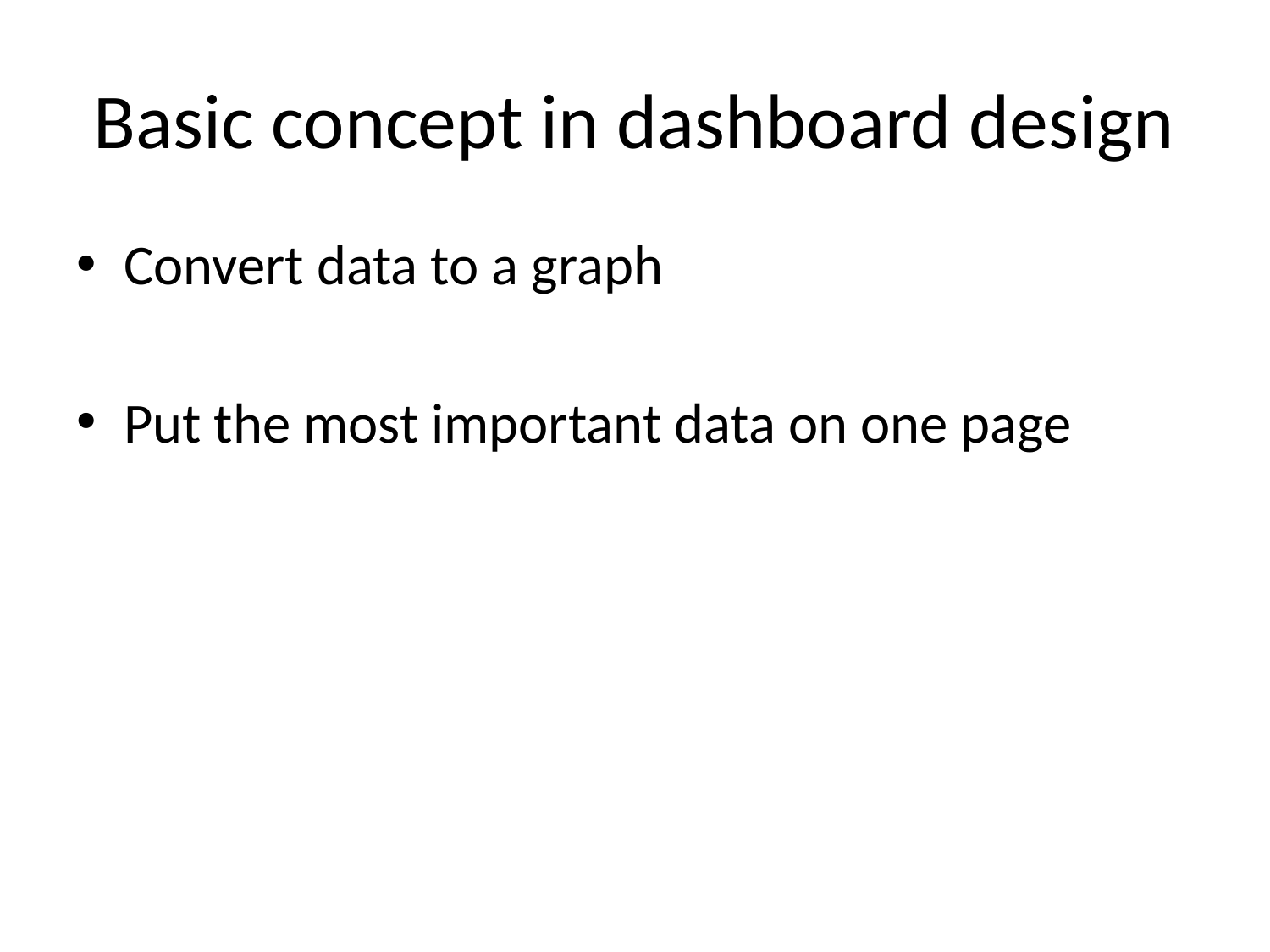

# Basic concept in dashboard design
Convert data to a graph

Put the most important data on one page